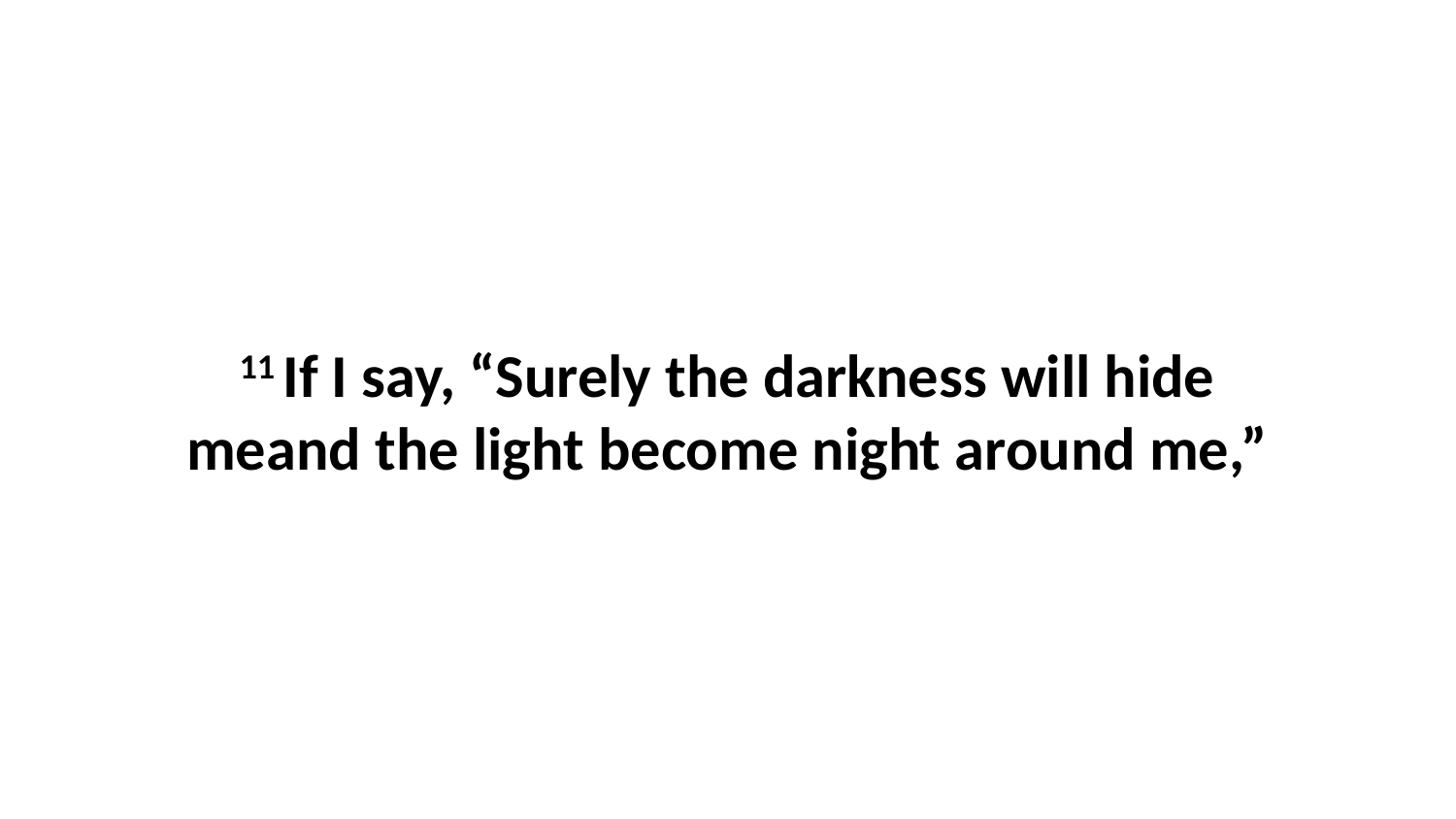

11 If I say, “Surely the darkness will hide meand the light become night around me,”